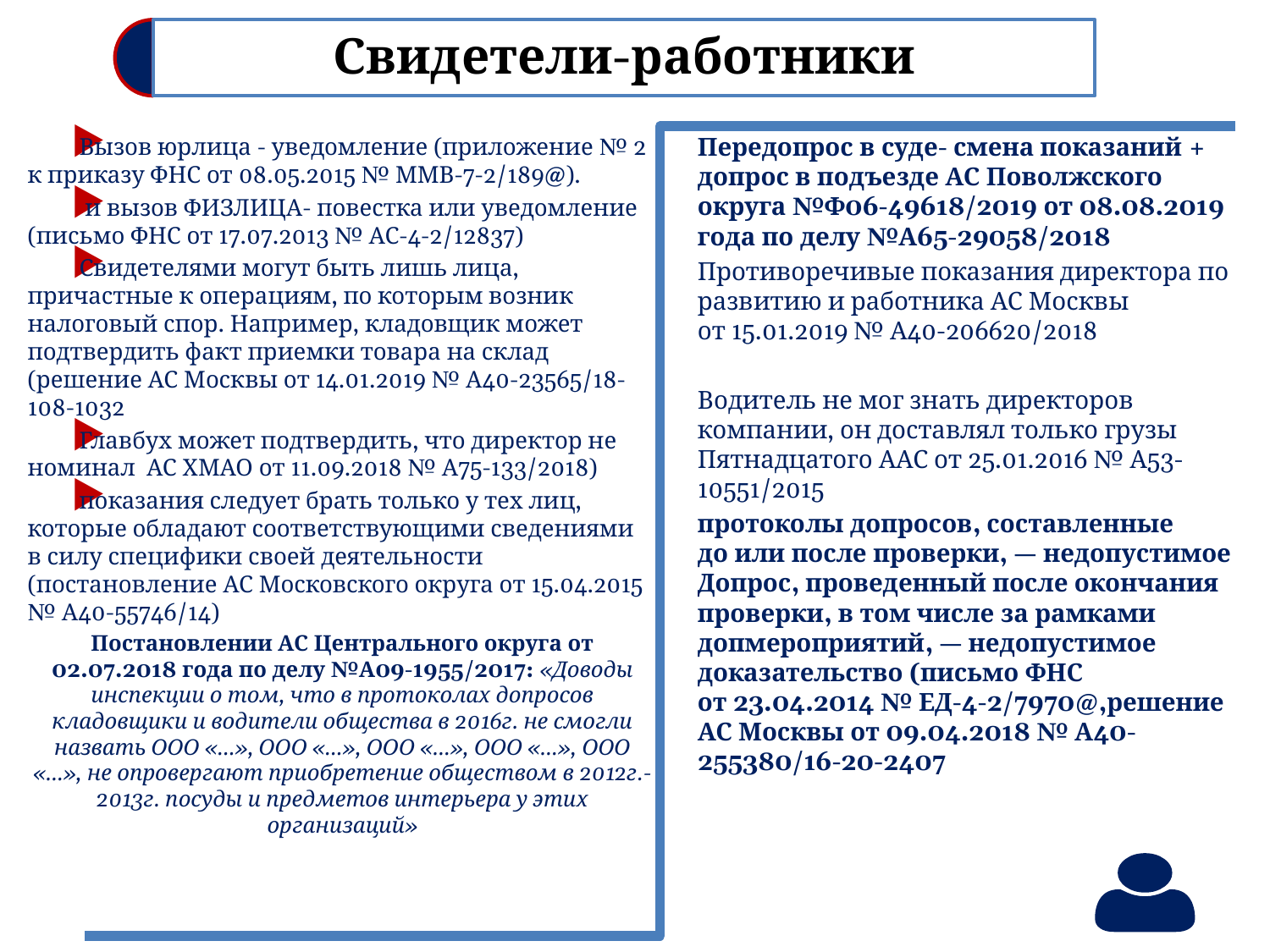

Свидетели-работники

Передопрос в суде- смена показаний + допрос в подъезде АС Поволжского округа №Ф06-49618/2019 от 08.08.2019 года по делу №А65-29058/2018
Противоречивые показания директора по развитию и работника АС Москвы от 15.01.2019 № А40-206620/2018

Водитель не мог знать директоров компании, он доставлял только грузы Пятнадцатого ААС от 25.01.2016 № А53-10551/2015
протоколы допросов, составленные до или после проверки, — недопустимое Допрос, проведенный после окончания проверки, в том числе за рамками допмероприятий, — недопустимое доказательство (письмо ФНС от 23.04.2014 № ЕД-4-2/7970@,решение АС Москвы от 09.04.2018 № А40-255380/16-20-2407

Вызов юрлица - уведомление (приложение № 2 к приказу ФНС от 08.05.2015 № ММВ-7-2/189@).
 и вызов ФИЗЛИЦА- повестка или уведомление (письмо ФНС от 17.07.2013 № АС-4-2/12837)
Свидетелями могут быть лишь лица, причастные к операциям, по которым возник налоговый спор. Например, кладовщик может подтвердить факт приемки товара на склад (решение АС Москвы от 14.01.2019 № А40-23565/18-108-1032
Главбух может подтвердить, что директор не номинал  АС ХМАО от 11.09.2018 № А75-133/2018)
показания следует брать только у тех лиц, которые обладают соответствующими сведениями в силу специфики своей деятельности (постановление АС Московского округа от 15.04.2015 № А40-55746/14)
Постановлении АС Центрального округа от 02.07.2018 года по делу №А09-1955/2017: «Доводы инспекции о том, что в протоколах допросов кладовщики и водители общества в 2016г. не смогли назвать ООО «…», ООО «…», ООО «…», ООО «…», ООО «…», не опровергают приобретение обществом в 2012г.-2013г. посуды и предметов интерьера у этих организаций»